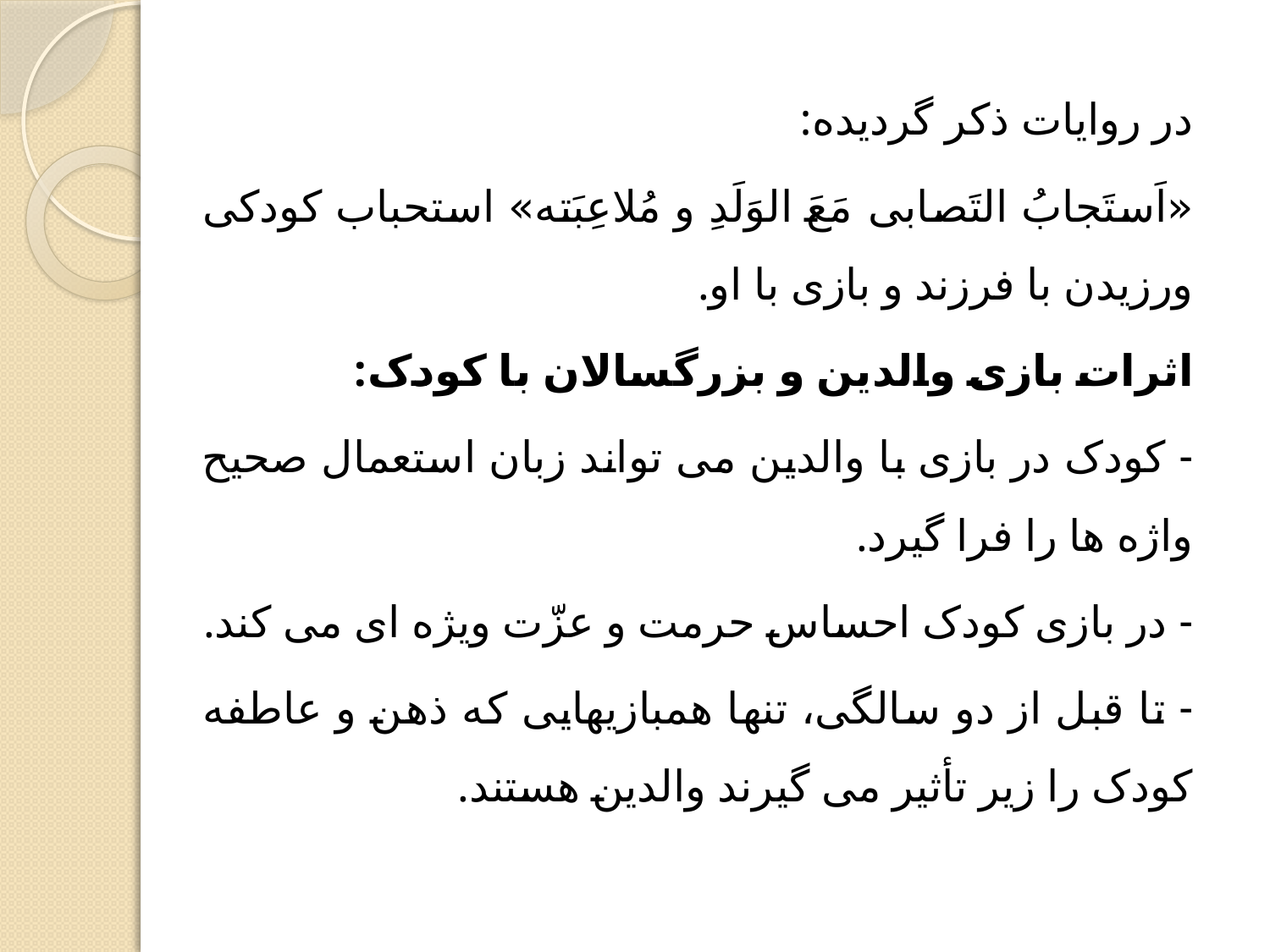

در روایات ذکر گردیده:
«اَستَجابُ التَصابی مَعَ الوَلَدِ و مُلاعِبَته» استحباب کودکی ورزیدن با فرزند و بازی با او.
اثرات بازی والدین و بزرگسالان با کودک:
- کودک در بازی با والدین می تواند زبان استعمال صحیح واژه ها را فرا گیرد.
- در بازی کودک احساس حرمت و عزّت ویژه ای می کند.
- تا قبل از دو سالگی، تنها همبازیهایی که ذهن و عاطفه کودک را زیر تأثیر می گیرند والدین هستند.